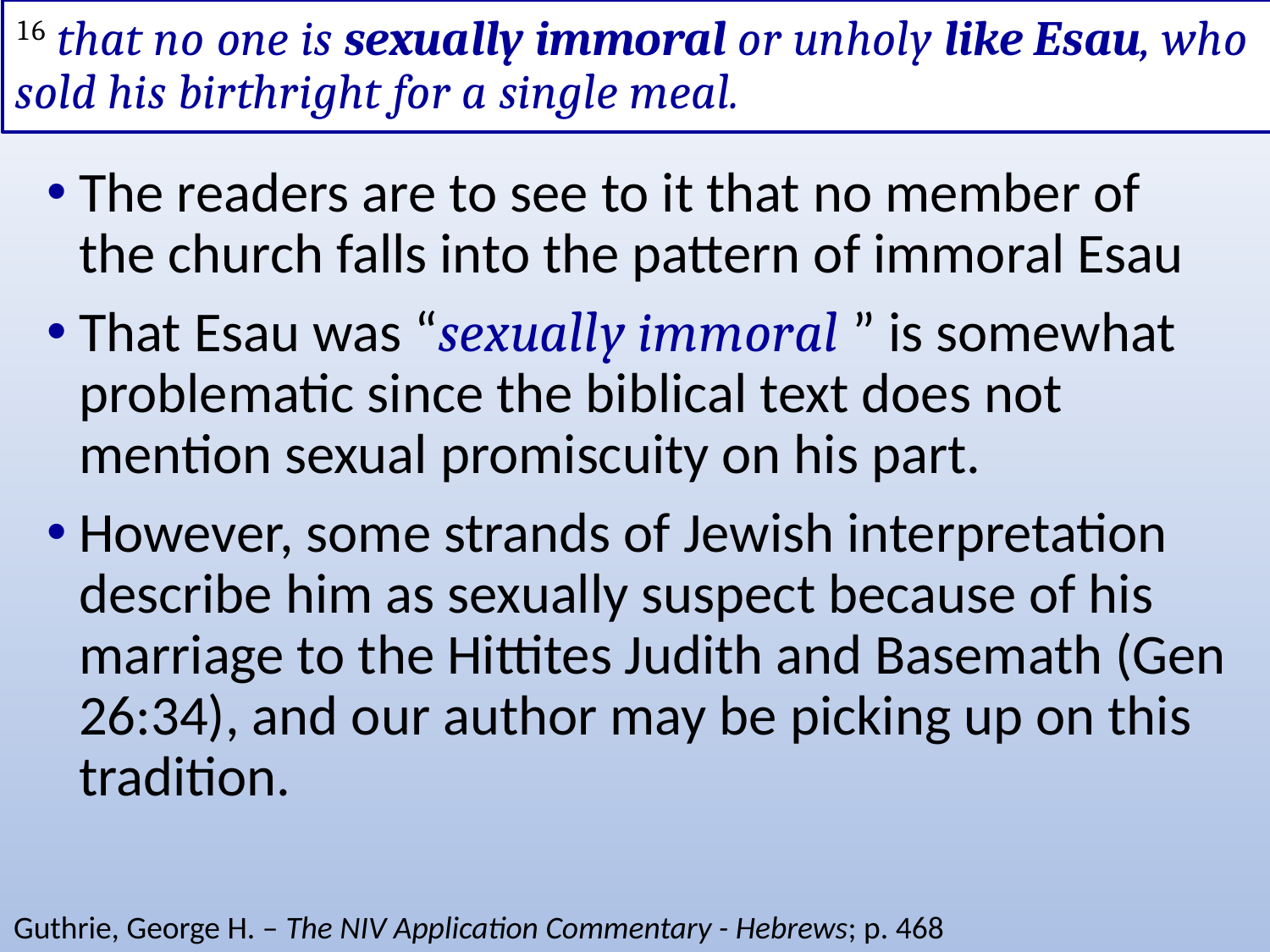

# 16 that no one is sexually immoral or unholy like Esau, who sold his birthright for a single meal.
The readers are to see to it that no member of the church falls into the pattern of immoral Esau
That Esau was “sexually immoral ” is somewhat problematic since the biblical text does not mention sexual promiscuity on his part.
However, some strands of Jewish interpretation describe him as sexually suspect because of his marriage to the Hittites Judith and Basemath (Gen 26:34), and our author may be picking up on this tradition.
Guthrie, George H. – The NIV Application Commentary - Hebrews; p. 468